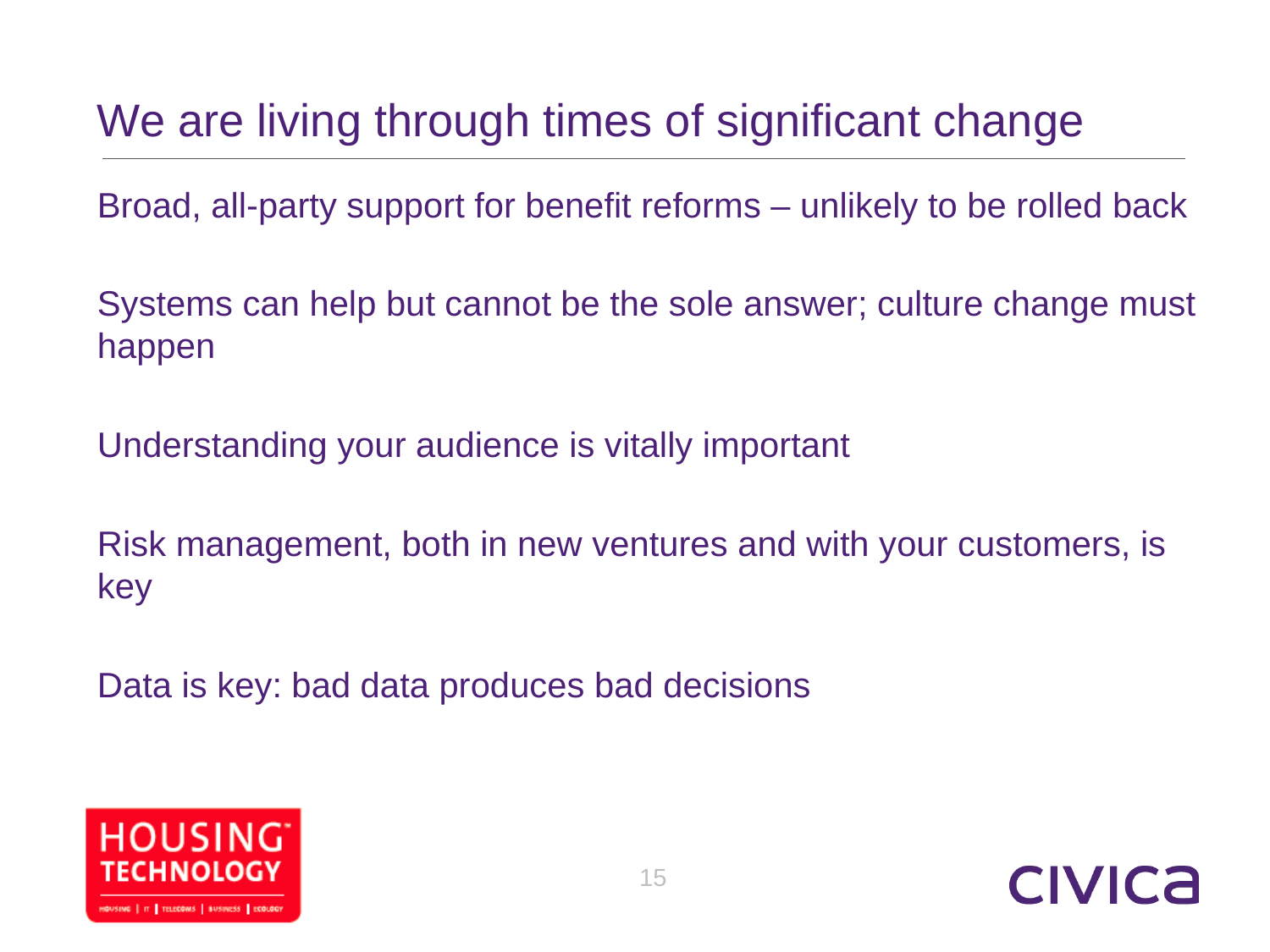

# We are living through times of significant change
Broad, all-party support for benefit reforms – unlikely to be rolled back

Systems can help but cannot be the sole answer; culture change must happen

Understanding your audience is vitally important

Risk management, both in new ventures and with your customers, is key

Data is key: bad data produces bad decisions